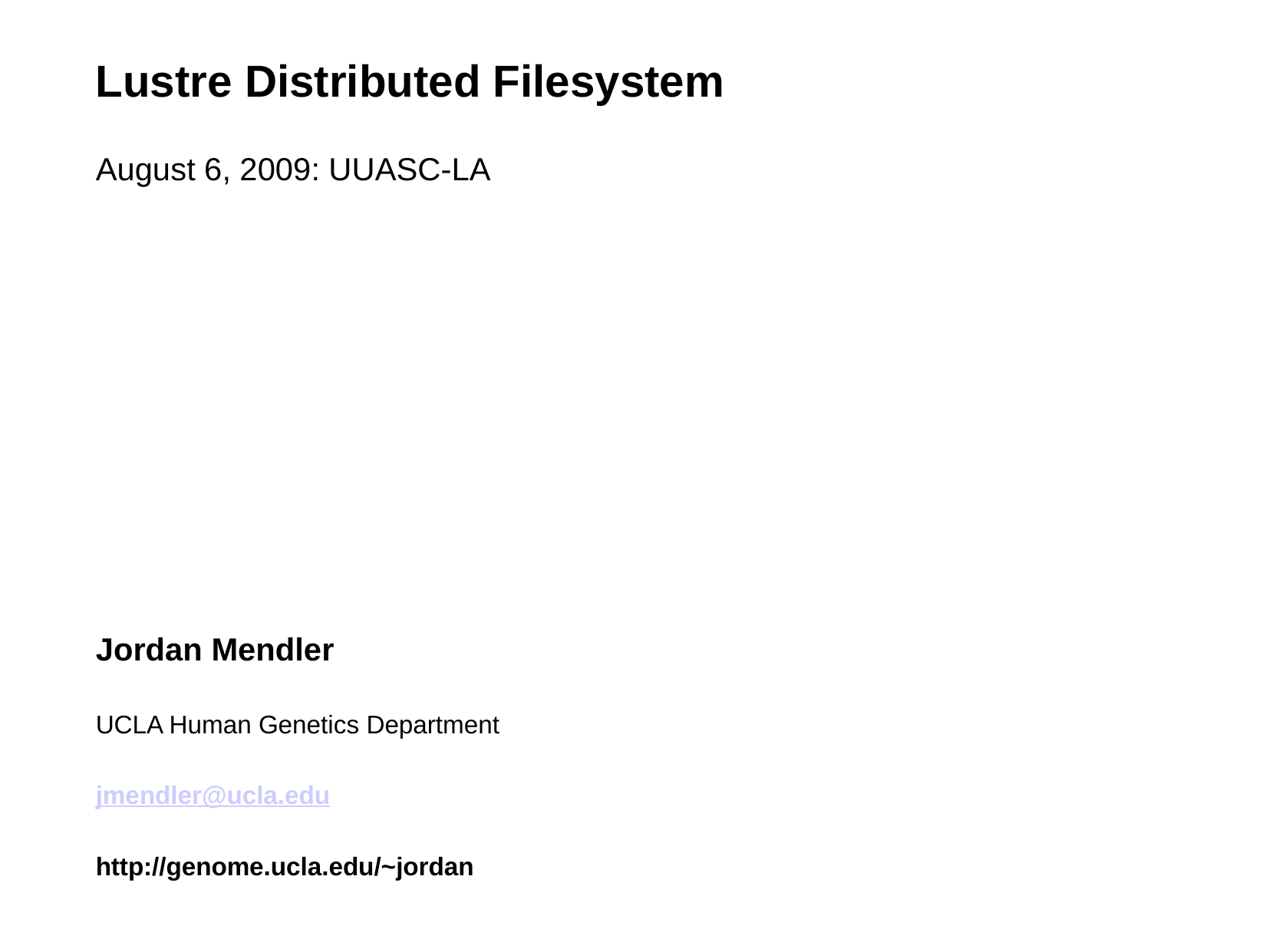

# Lustre Distributed Filesystem
August 6, 2009: UUASC-LA

Jordan Mendler
UCLA Human Genetics Department
jmendler@ucla.edu
http://genome.ucla.edu/~jordan